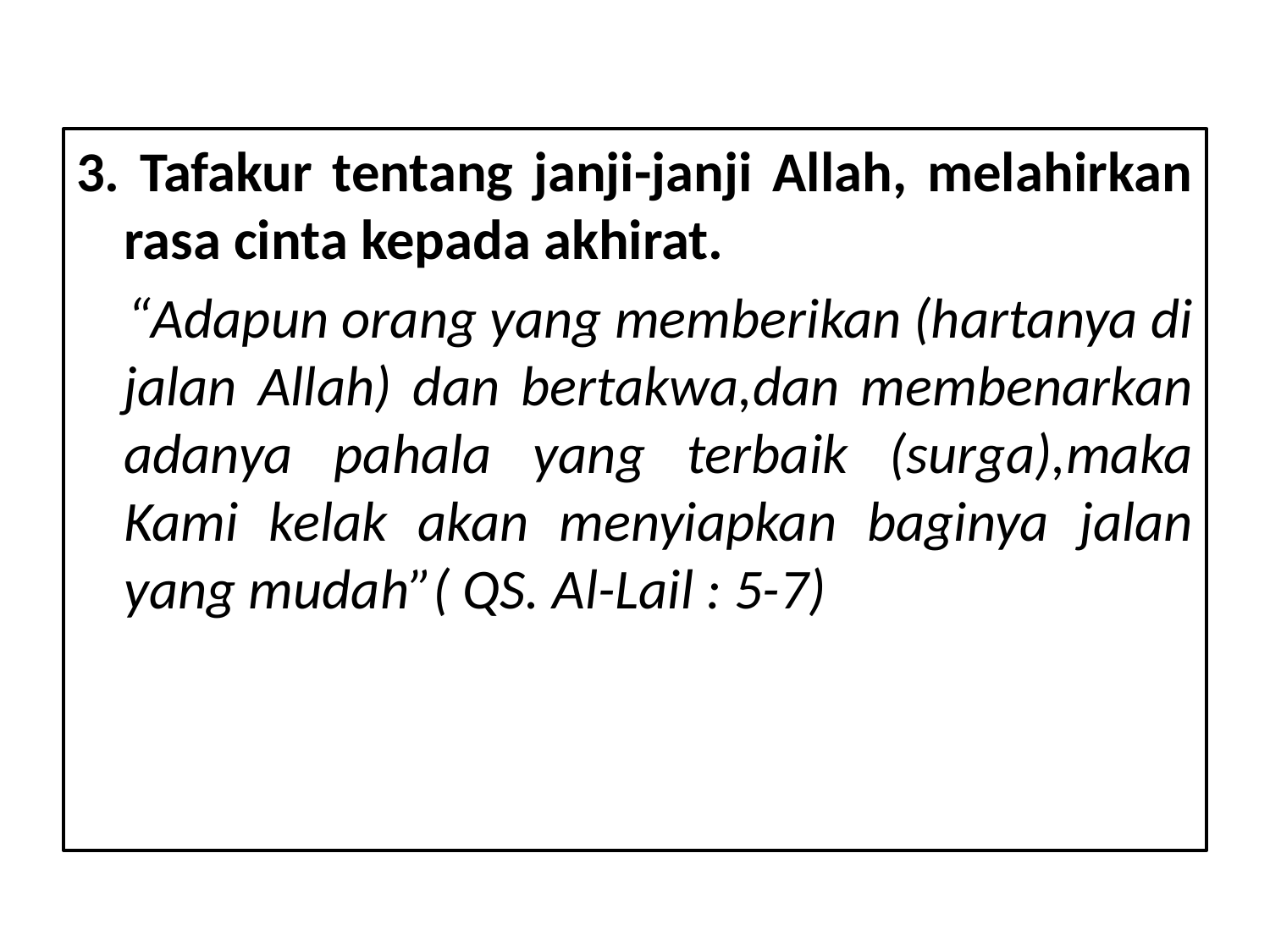

#
3. Tafakur tentang janji-janji Allah, melahirkan rasa cinta kepada akhirat.
    “Adapun orang yang memberikan (hartanya di jalan Allah) dan bertakwa,dan membenarkan adanya pahala yang terbaik (surga),maka Kami kelak akan menyiapkan baginya jalan yang mudah”( QS. Al-Lail : 5-7)